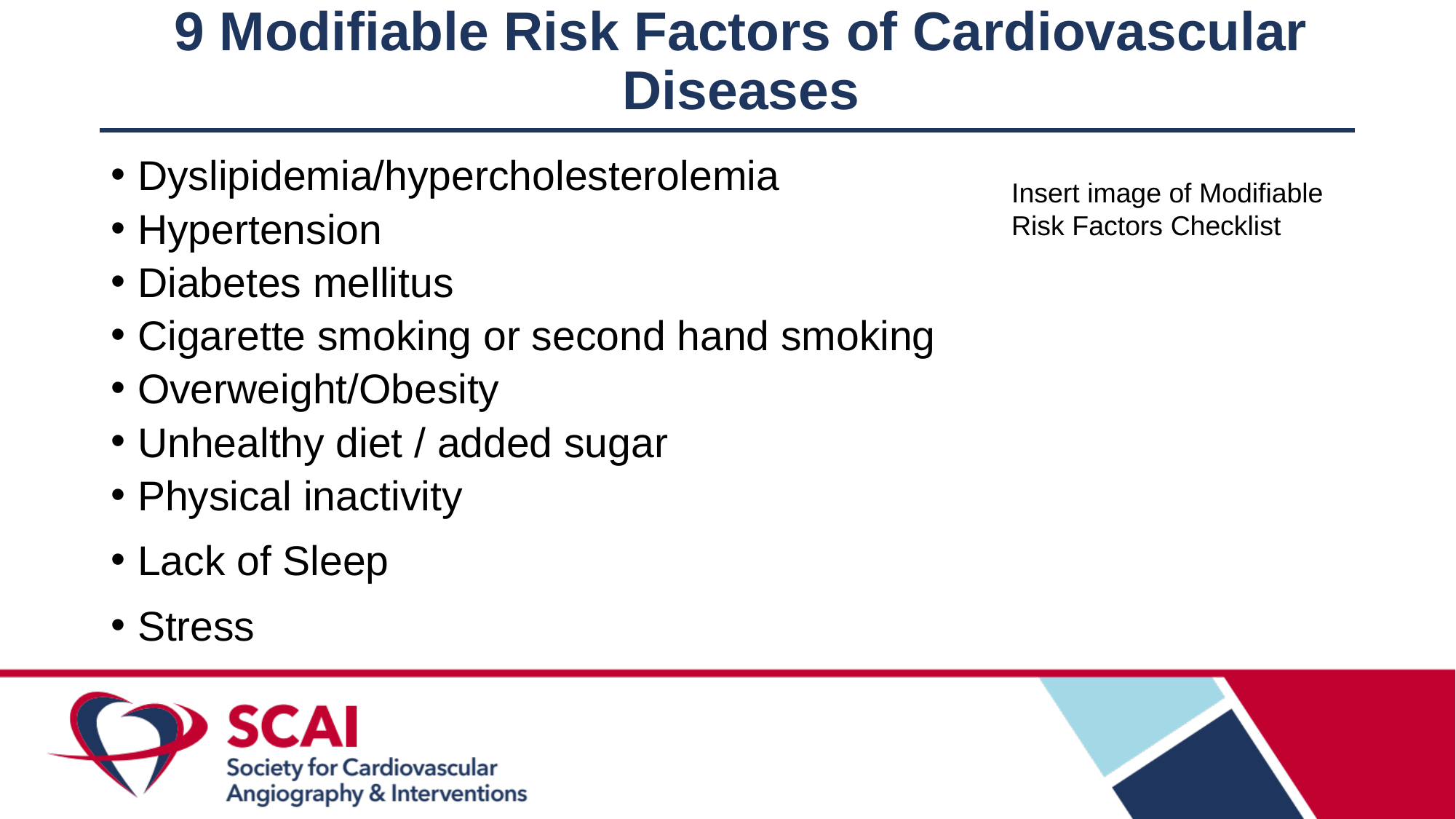

# 9 Modifiable Risk Factors of Cardiovascular Diseases
Dyslipidemia/hypercholesterolemia
Hypertension
Diabetes mellitus
Cigarette smoking or second hand smoking
Overweight/Obesity
Unhealthy diet / added sugar
Physical inactivity
Lack of Sleep
Stress

Insert image of Modifiable Risk Factors Checklist